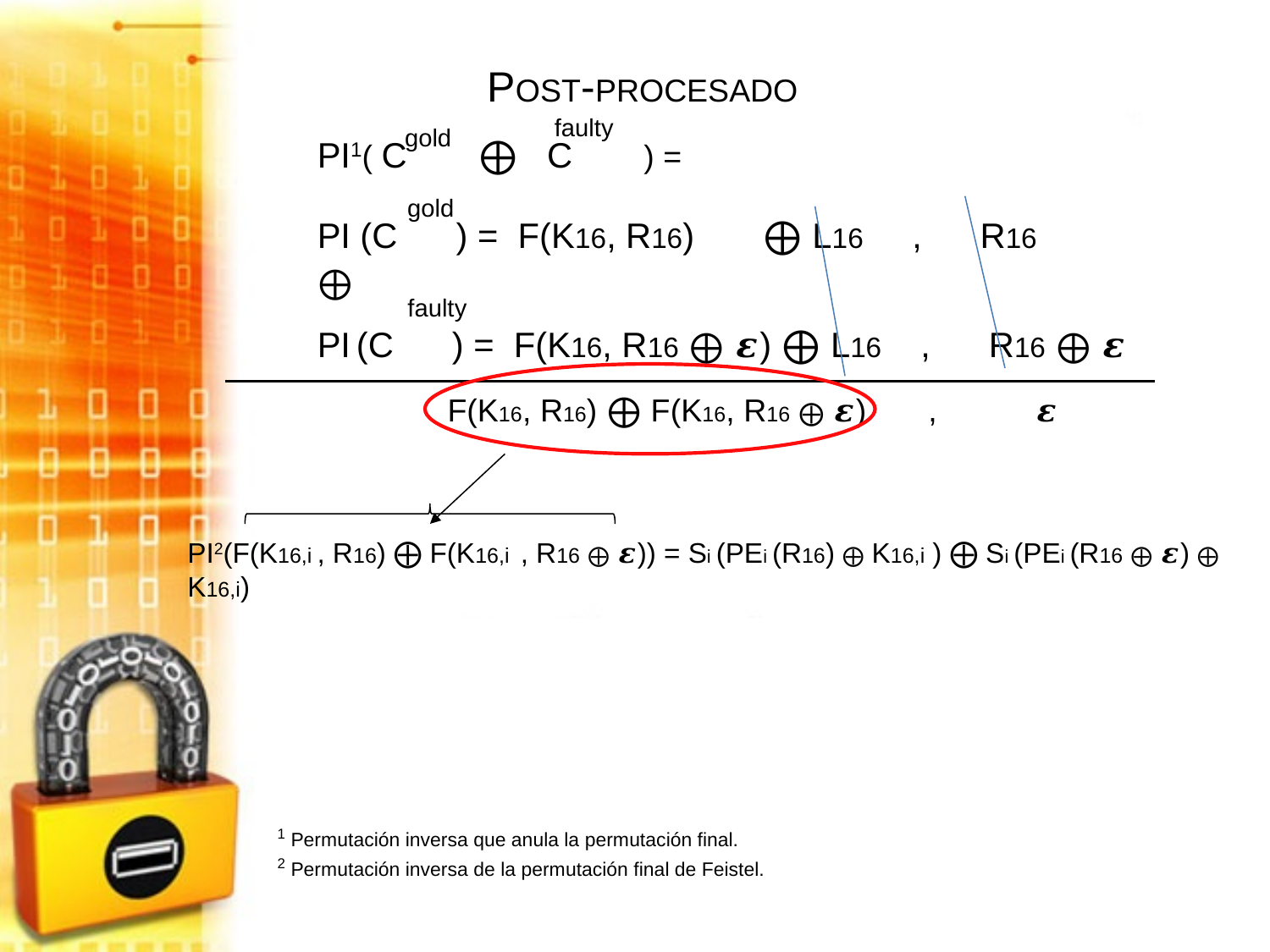

POST-PROCESADO
            faulty
gold
PI1( C        ⨁   C        ) =

PI (C      ) =  F(K16, R16)       ⨁ L16     ,      R16

PI (C      ) =  F(K16, R16 ⨁ 𝜺) ⨁ L16    ,      R16 ⨁ 𝜺
gold
⨁
faulty

F(K16, R16) ⨁ F(K16, R16 ⨁ 𝜺)       ,           𝜺
PI2(F(K16,i , R16) ⨁ F(K16,i  , R16 ⨁ 𝜺)) = Si (PEi (R16) ⨁ K16,i ) ⨁ Si (PEi (R16 ⨁ 𝜺) ⨁ K16,i)
1 Permutación inversa que anula la permutación final.
2 Permutación inversa de la permutación final de Feistel.